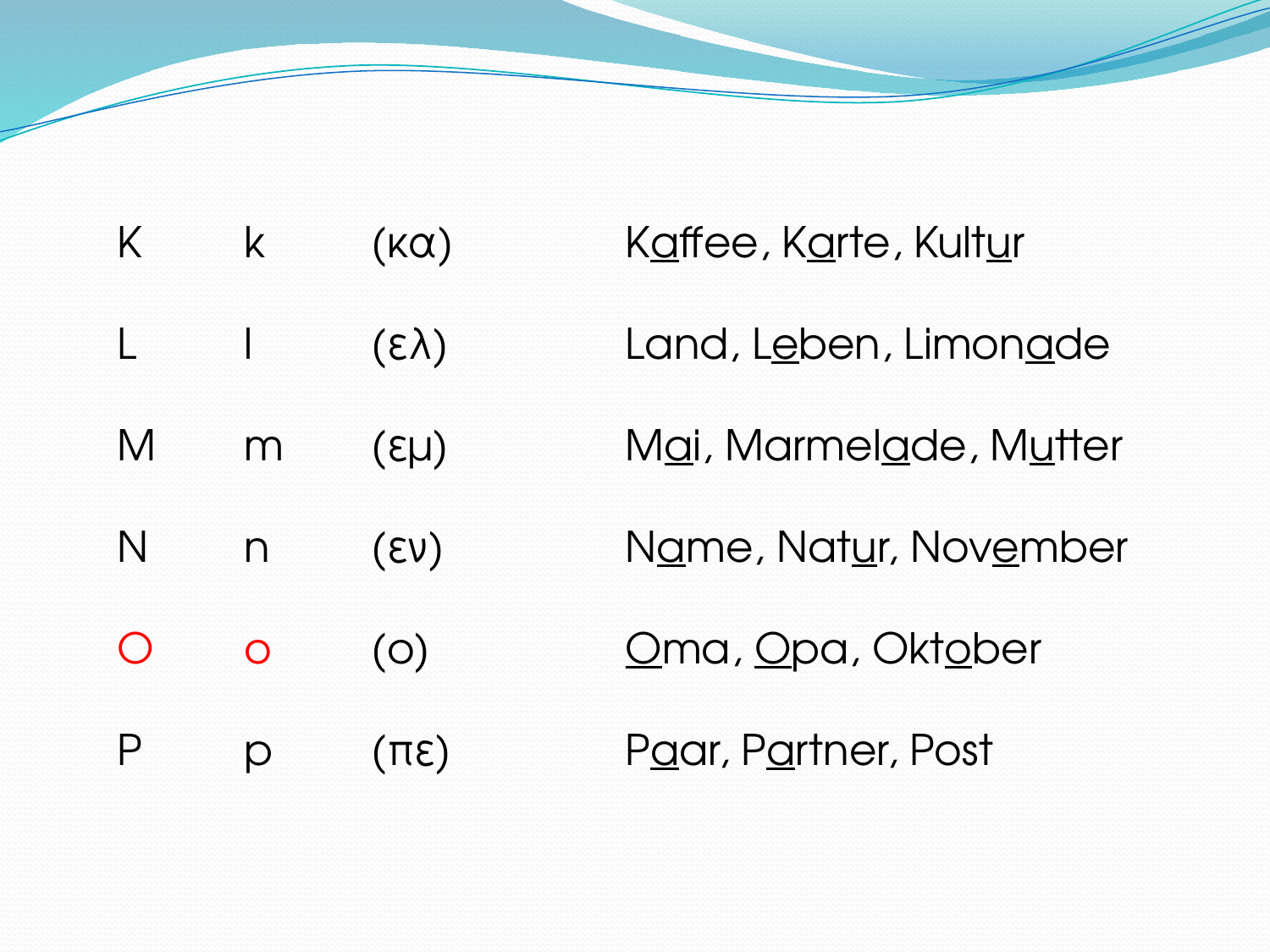

K	k	(κα)		Kaffee, Karte, Kultur
L	l	(ελ)		Land, Leben, Limonade
M	m	(εμ)		Mai, Marmelade, Mutter
N	n	(εν)		Name, Natur, November
O	o	(ο)		Oma, Opa, Oktober
P	p	(πε)		Paar, Partner, Post